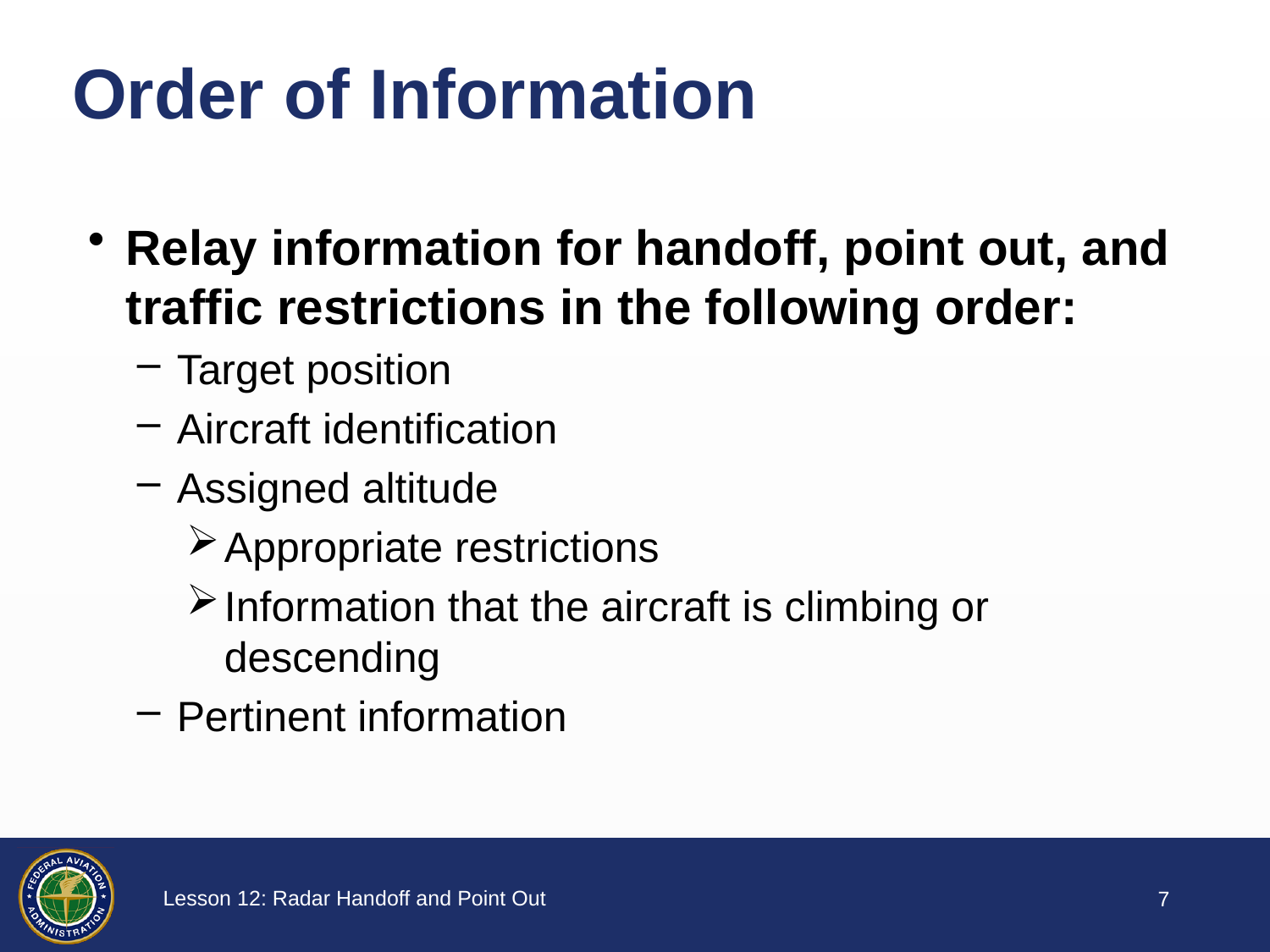

Order of Information
Relay information for handoff, point out, and traffic restrictions in the following order:
Target position
Aircraft identification
Assigned altitude
Appropriate restrictions
Information that the aircraft is climbing or descending
Pertinent information